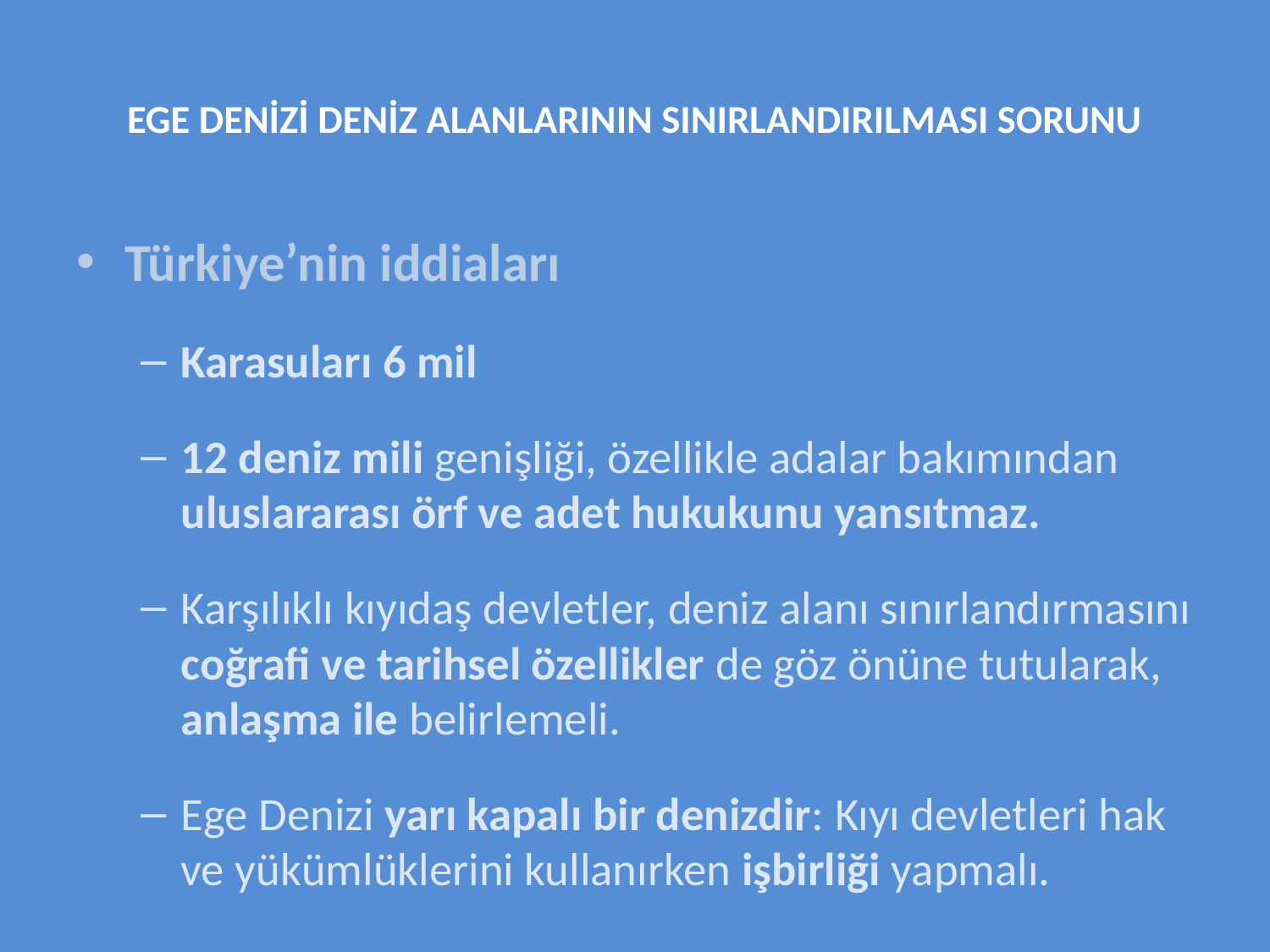

# EGE DENİZİ DENİZ ALANLARININ SINIRLANDIRILMASI SORUNU
Türkiye’nin iddiaları
Karasuları 6 mil
12 deniz mili genişliği, özellikle adalar bakımından uluslararası örf ve adet hukukunu yansıtmaz.
Karşılıklı kıyıdaş devletler, deniz alanı sınırlandırmasını coğrafi ve tarihsel özellikler de göz önüne tutularak, anlaşma ile belirlemeli.
Ege Denizi yarı kapalı bir denizdir: Kıyı devletleri hak ve yükümlüklerini kullanırken işbirliği yapmalı.